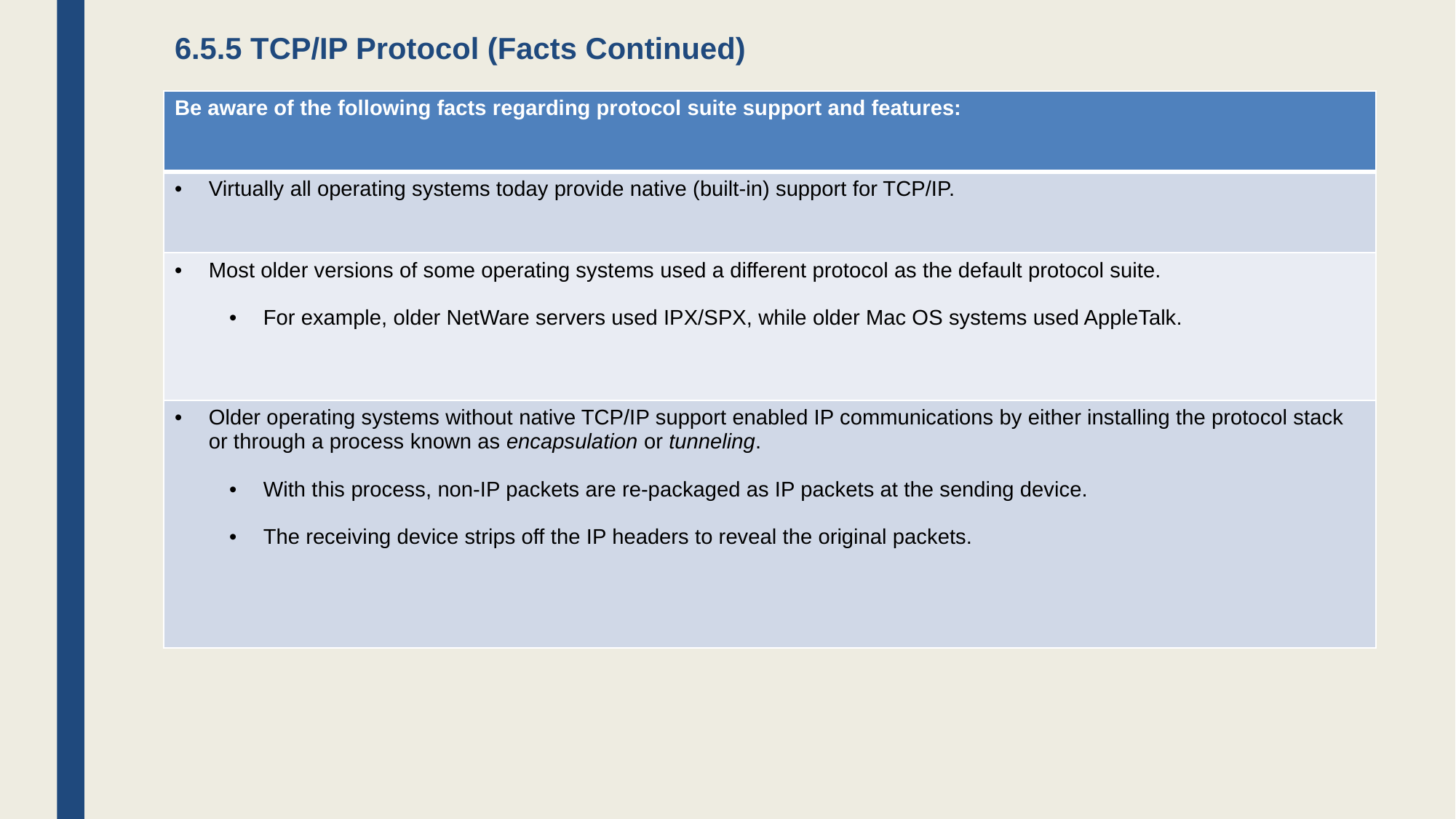

# 6.5.5 TCP/IP Protocol (Facts Continued)
| Be aware of the following facts regarding protocol suite support and features: |
| --- |
| Virtually all operating systems today provide native (built-in) support for TCP/IP. |
| Most older versions of some operating systems used a different protocol as the default protocol suite. For example, older NetWare servers used IPX/SPX, while older Mac OS systems used AppleTalk. |
| Older operating systems without native TCP/IP support enabled IP communications by either installing the protocol stack or through a process known as encapsulation or tunneling. With this process, non-IP packets are re-packaged as IP packets at the sending device. The receiving device strips off the IP headers to reveal the original packets. |